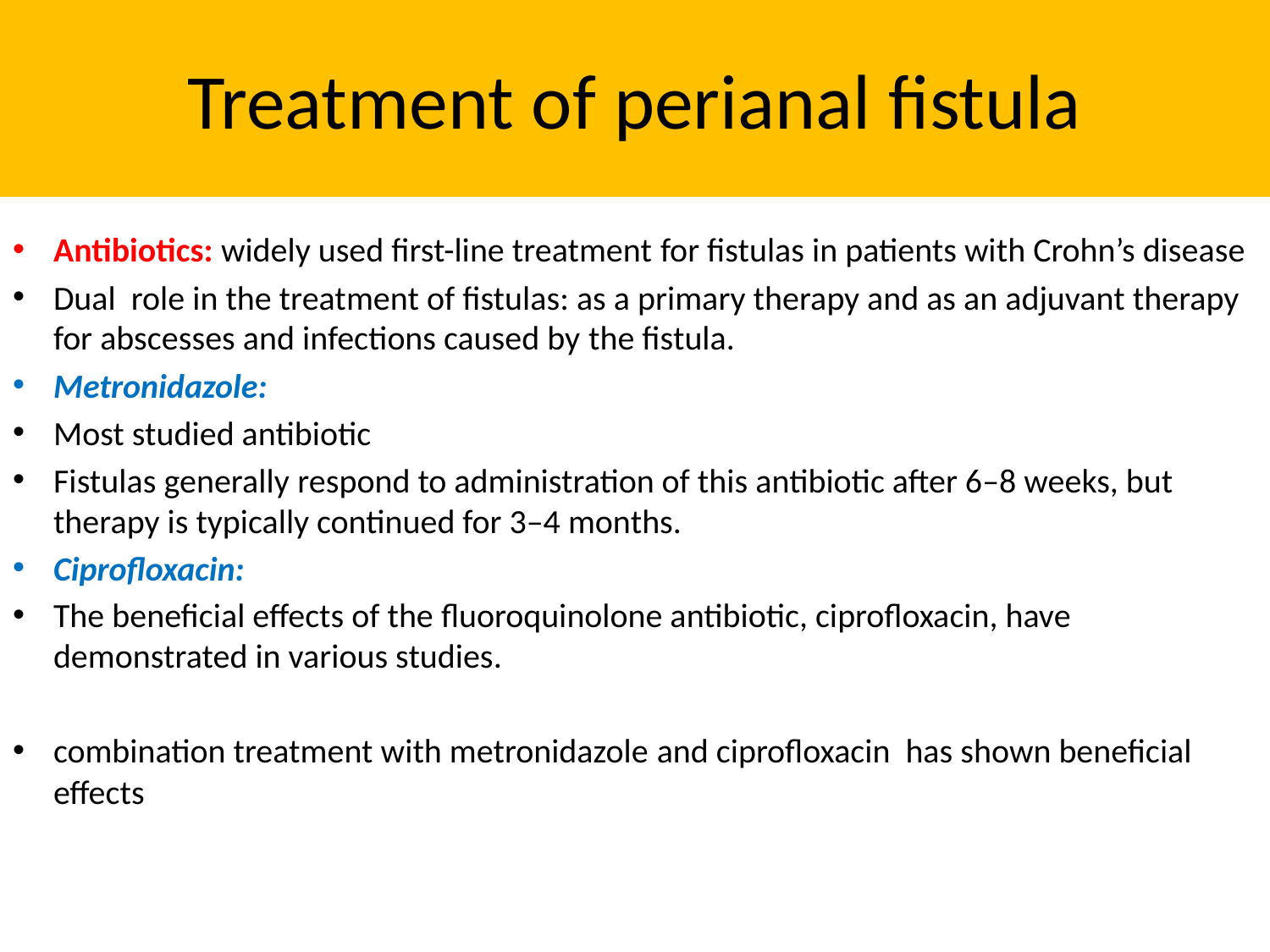

# Treatment of perianal fistula
Antibiotics: widely used first-line treatment for fistulas in patients with Crohn’s disease
Dual  role in the treatment of fistulas: as a primary therapy and as an adjuvant therapy for abscesses and infections caused by the fistula.
Metronidazole:
Most studied antibiotic
Fistulas generally respond to administration of this antibiotic after 6–8 weeks, but therapy is typically continued for 3–4 months.
Ciprofloxacin:
The beneficial effects of the fluoroquinolone antibiotic, ciprofloxacin, have demonstrated in various studies.

combination treatment with metronidazole and ciprofloxacin  has shown beneficial effects